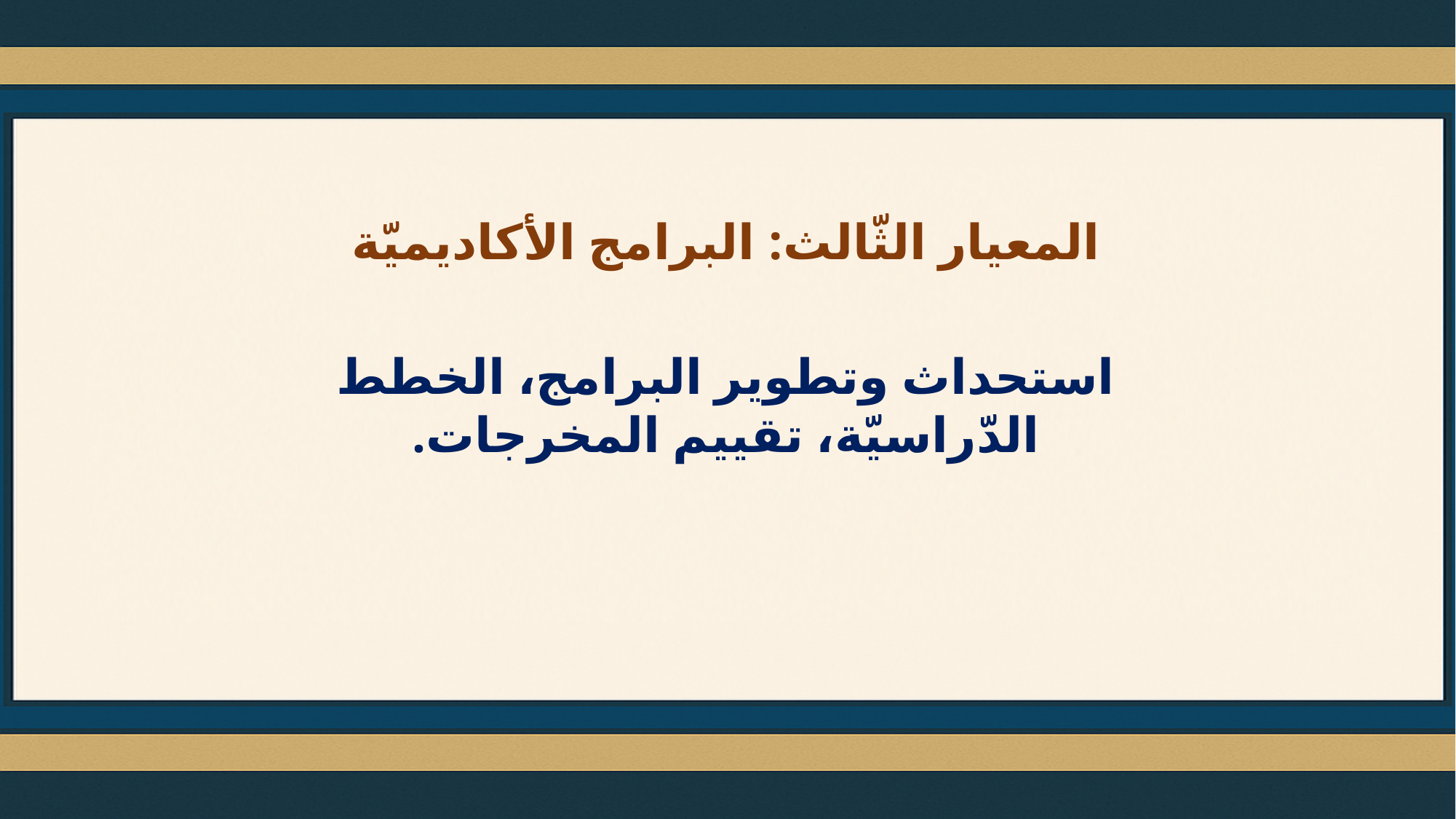

المعيار الثّالث: البرامج الأكاديميّة

استحداث وتطوير البرامج، الخطط الدّراسيّة، تقييم المخرجات.